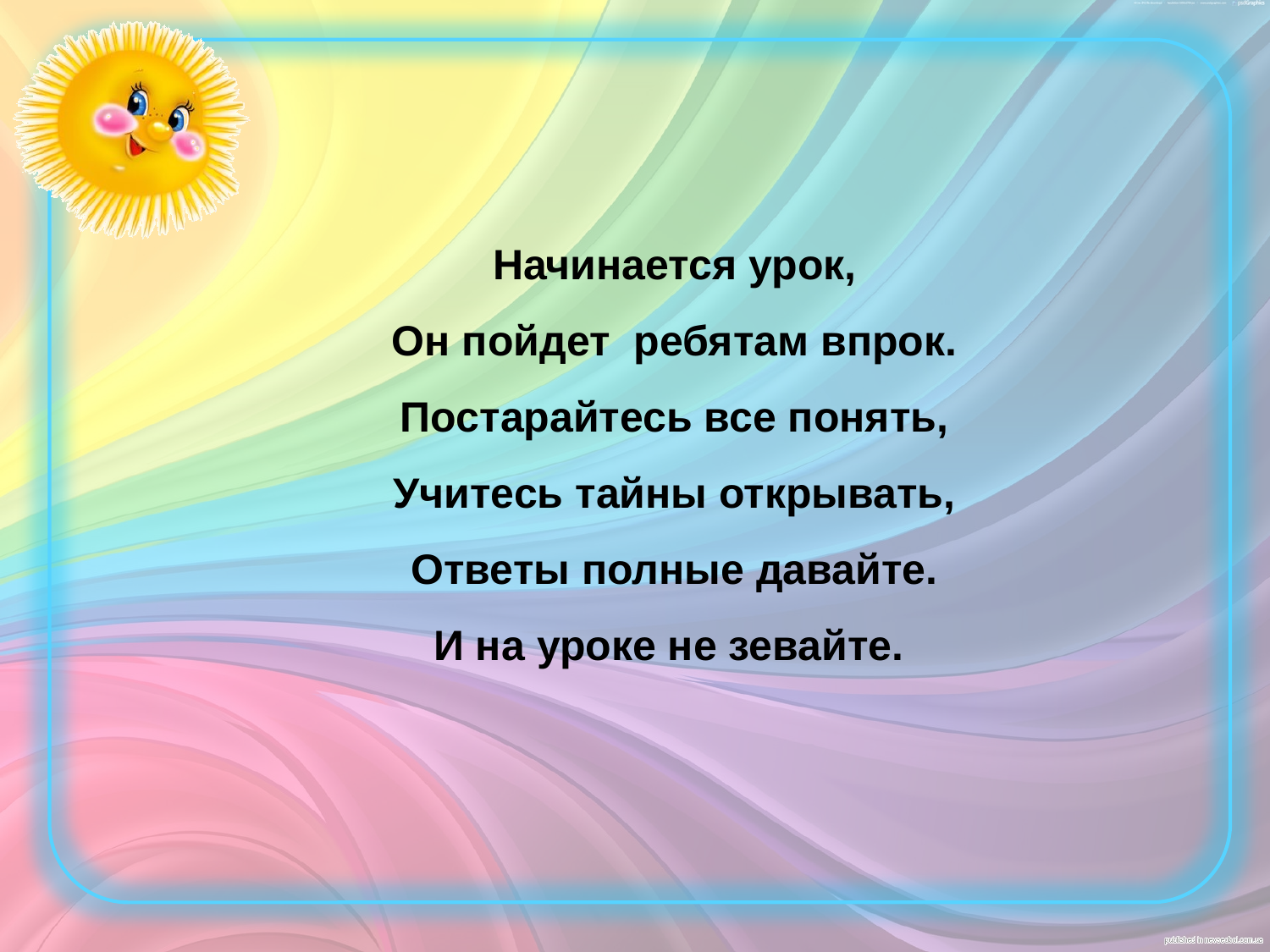

Начинается урок,
Он пойдет  ребятам впрок.
Постарайтесь все понять,
Учитесь тайны открывать,
Ответы полные давайте.
И на уроке не зевайте.